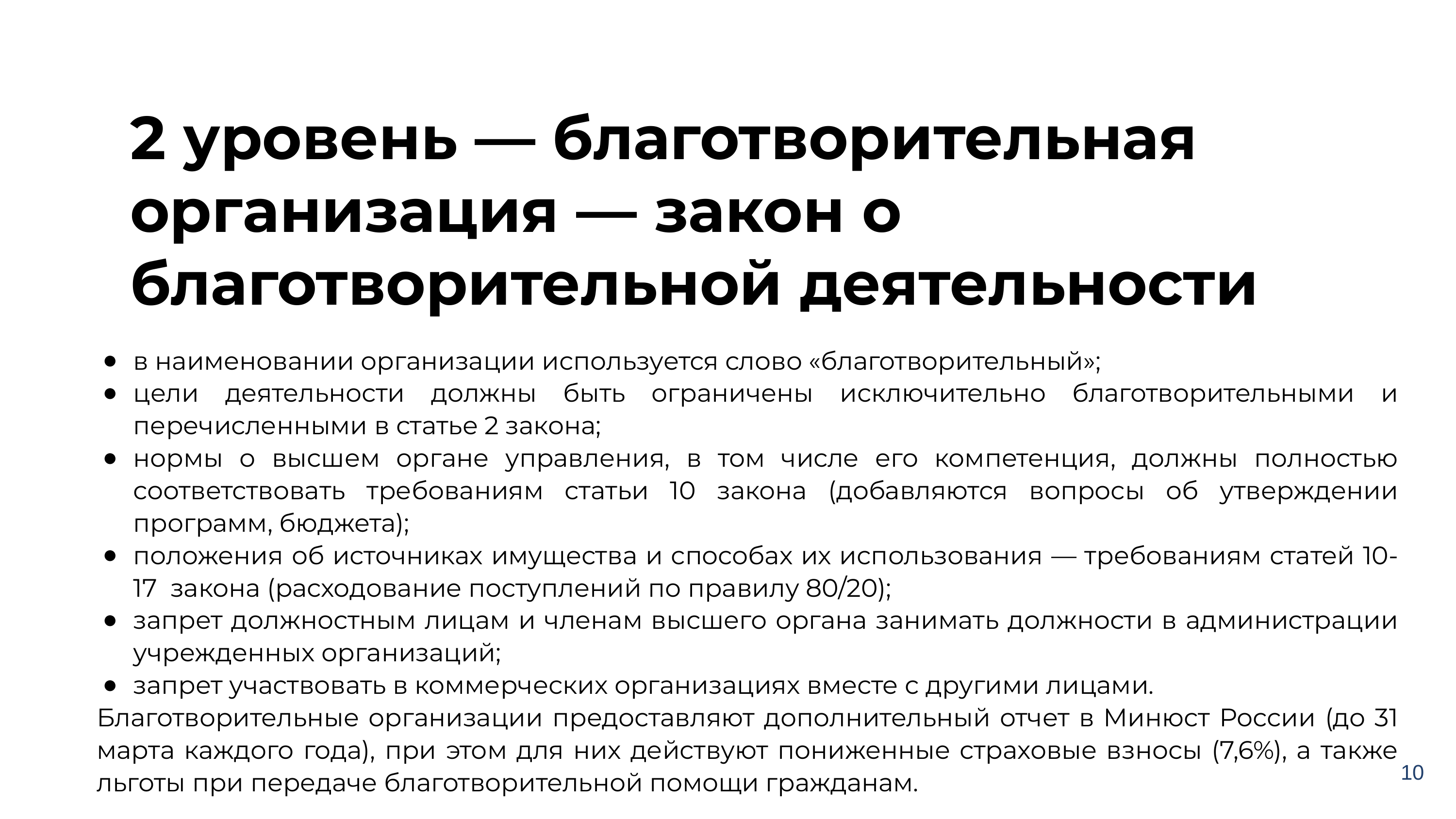

2 уровень — благотворительная организация — закон о благотворительной деятельности

в наименовании организации используется слово «благотворительный»;
цели деятельности должны быть ограничены исключительно благотворительными и перечисленными в статье 2 закона;
нормы о высшем органе управления, в том числе его компетенция, должны полностью соответствовать требованиям статьи 10 закона (добавляются вопросы об утверждении программ, бюджета);
положения об источниках имущества и способах их использования — требованиям статей 10-17  закона (расходование поступлений по правилу 80/20);
запрет должностным лицам и членам высшего органа занимать должности в администрации учрежденных организаций;
запрет участвовать в коммерческих организациях вместе с другими лицами.
Благотворительные организации предоставляют дополнительный отчет в Минюст России (до 31 марта каждого года), при этом для них действуют пониженные страховые взносы (7,6%), а также льготы при передаче благотворительной помощи гражданам.

10